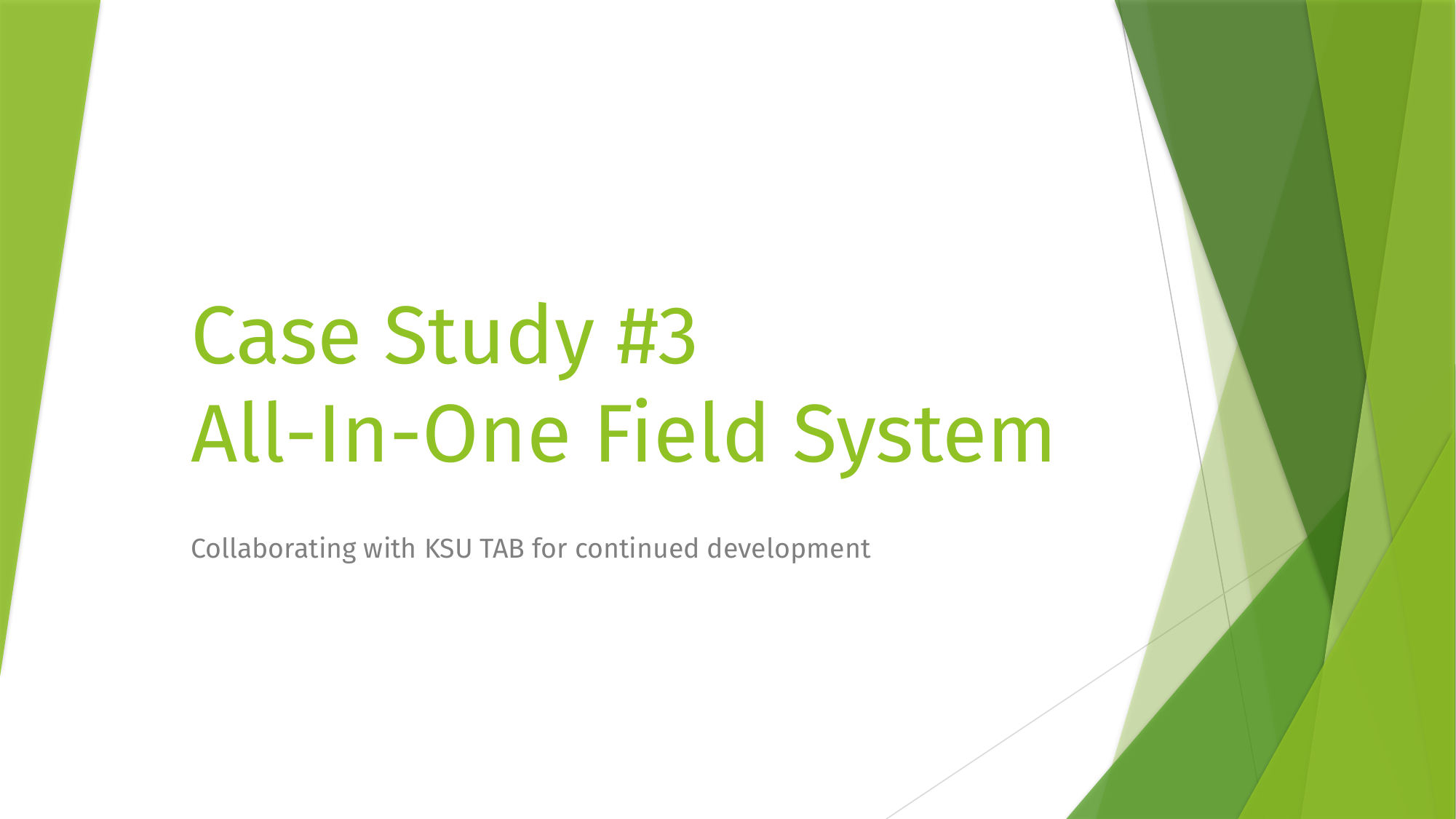

# Case Study #3 All-In-One Field System
Collaborating with KSU TAB for continued development